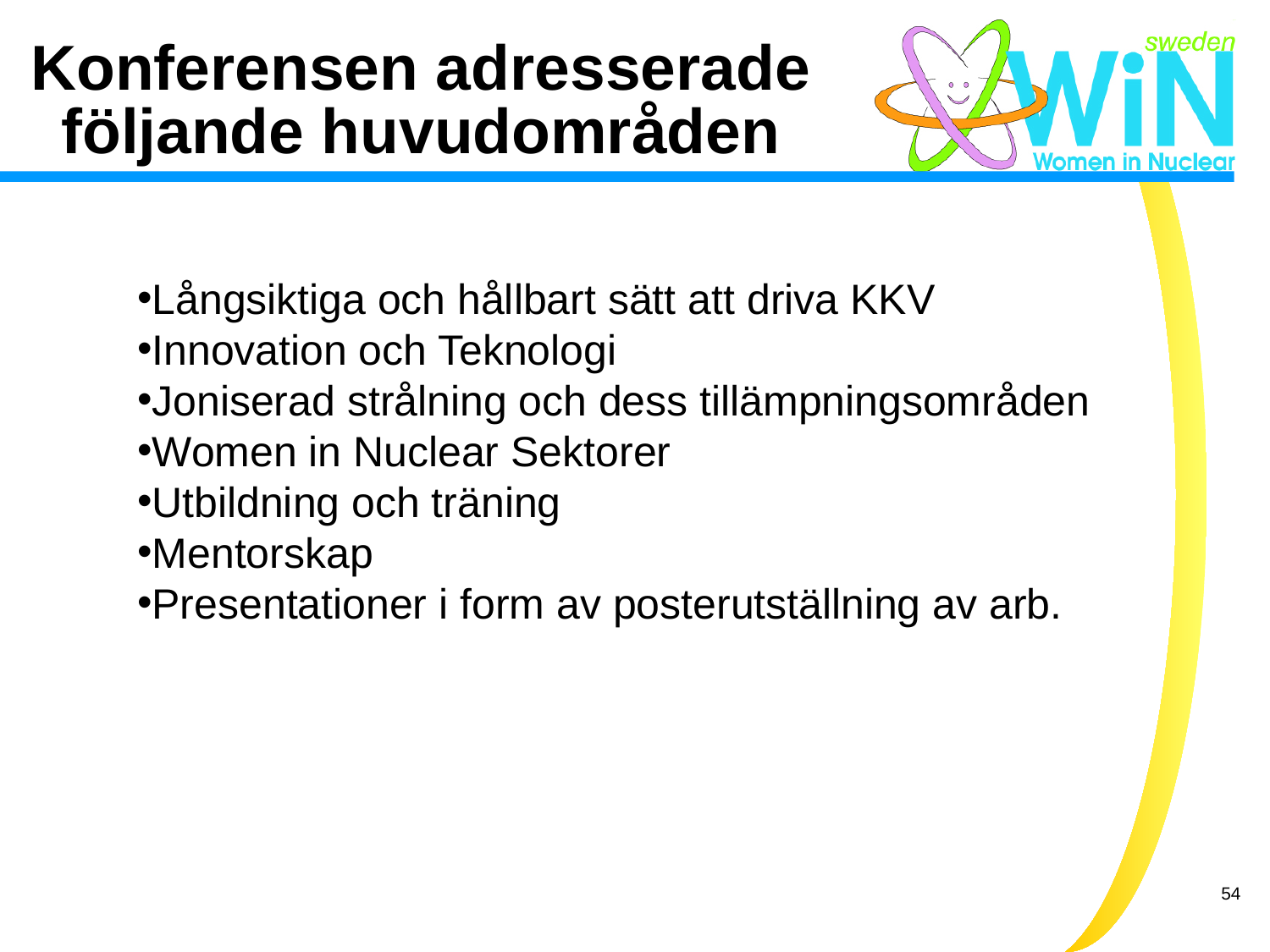

# Konferensen adresserade följande huvudområden
Långsiktiga och hållbart sätt att driva KKV
Innovation och Teknologi
Joniserad strålning och dess tillämpningsområden
Women in Nuclear Sektorer
Utbildning och träning
Mentorskap
Presentationer i form av posterutställning av arb.